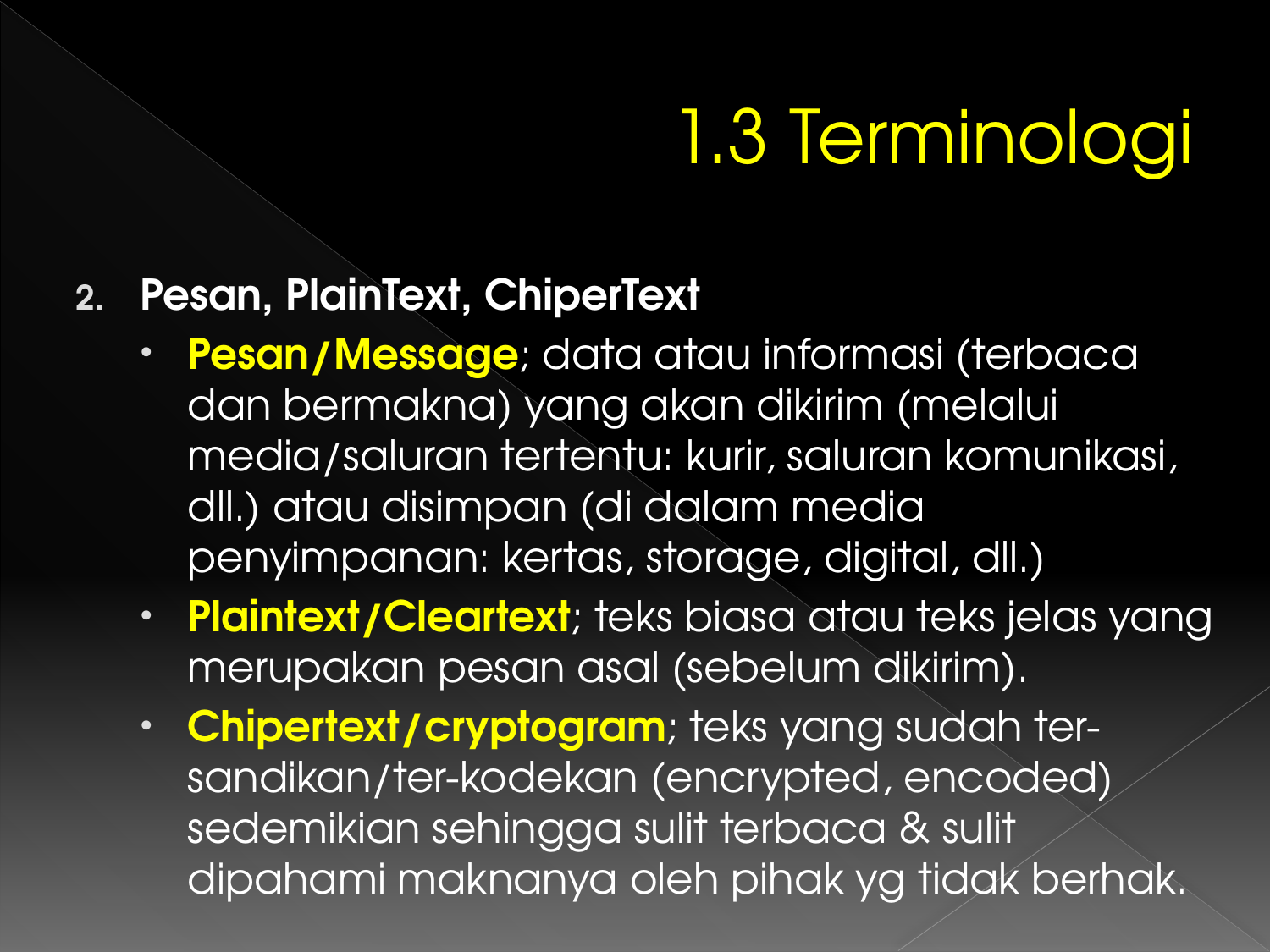

# 1.3 Terminologi
Pesan, PlainText, ChiperText
Pesan/Message; data atau informasi (terbaca dan bermakna) yang akan dikirim (melalui media/saluran tertentu: kurir, saluran komunikasi, dll.) atau disimpan (di dalam media penyimpanan: kertas, storage, digital, dll.)
Plaintext/Cleartext; teks biasa atau teks jelas yang merupakan pesan asal (sebelum dikirim).
Chipertext/cryptogram; teks yang sudah ter-sandikan/ter-kodekan (encrypted, encoded) sedemikian sehingga sulit terbaca & sulit dipahami maknanya oleh pihak yg tidak berhak.